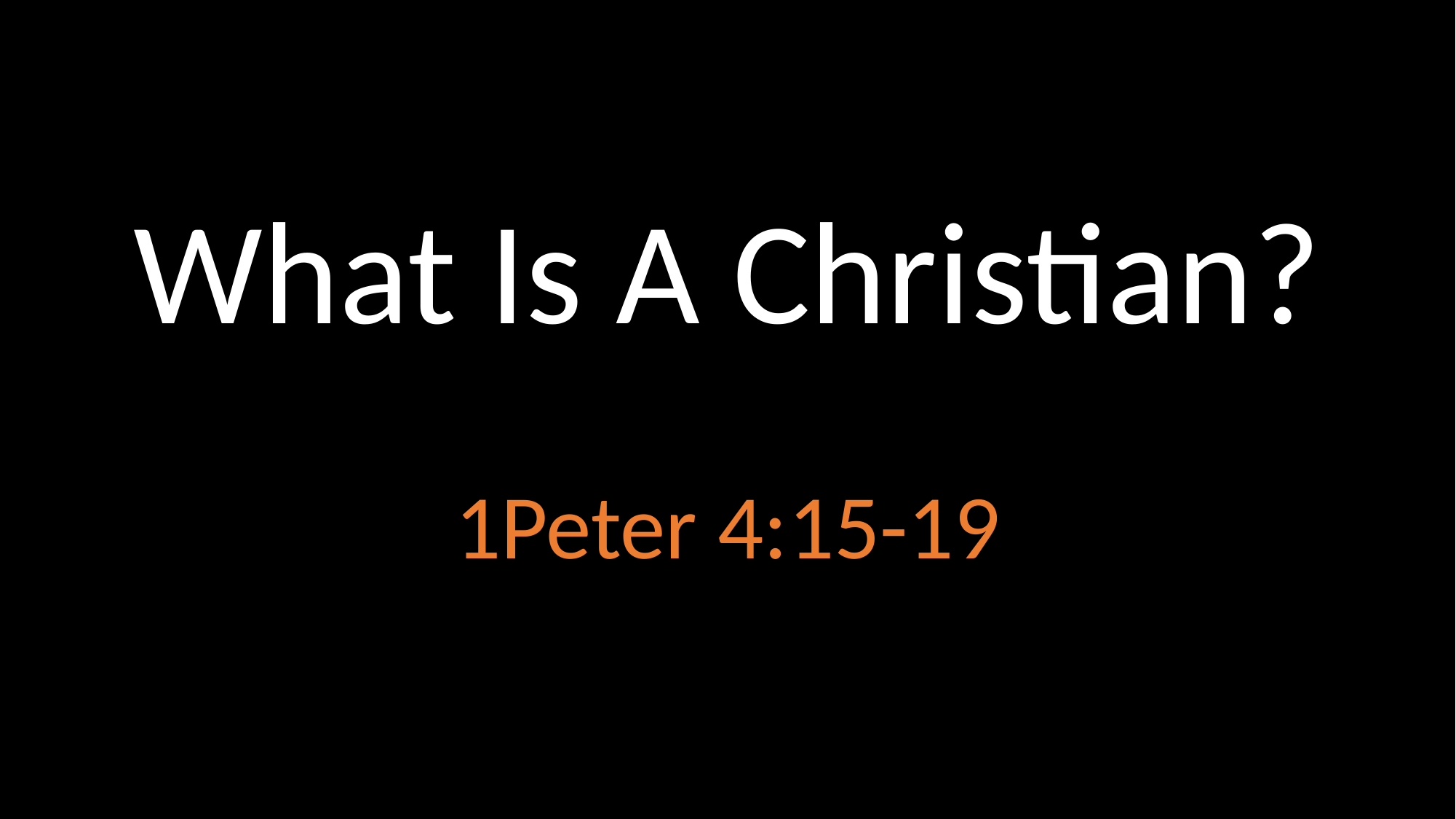

# What Is A Christian?
1Peter 4:15-19